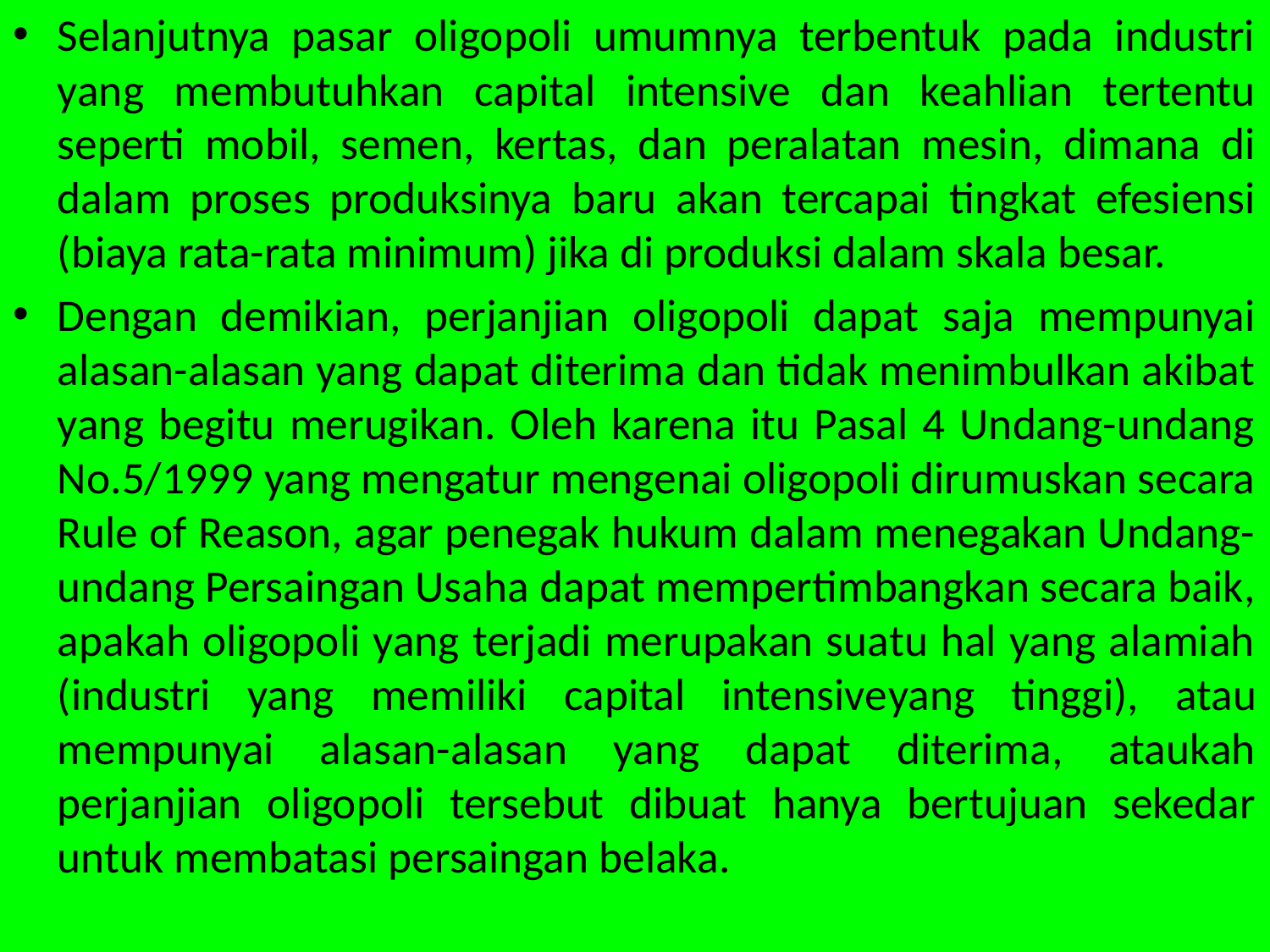

Selanjutnya pasar oligopoli umumnya terbentuk pada industri yang membutuhkan capital intensive dan keahlian tertentu seperti mobil, semen, kertas, dan peralatan mesin, dimana di dalam proses produksinya baru akan tercapai tingkat efesiensi (biaya rata-rata minimum) jika di produksi dalam skala besar.
Dengan demikian, perjanjian oligopoli dapat saja mempunyai alasan-alasan yang dapat diterima dan tidak menimbulkan akibat yang begitu merugikan. Oleh karena itu Pasal 4 Undang-undang No.5/1999 yang mengatur mengenai oligopoli dirumuskan secara Rule of Reason, agar penegak hukum dalam menegakan Undang-undang Persaingan Usaha dapat mempertimbangkan secara baik, apakah oligopoli yang terjadi merupakan suatu hal yang alamiah (industri yang memiliki capital intensiveyang tinggi), atau mempunyai alasan-alasan yang dapat diterima, ataukah perjanjian oligopoli tersebut dibuat hanya bertujuan sekedar untuk membatasi persaingan belaka.